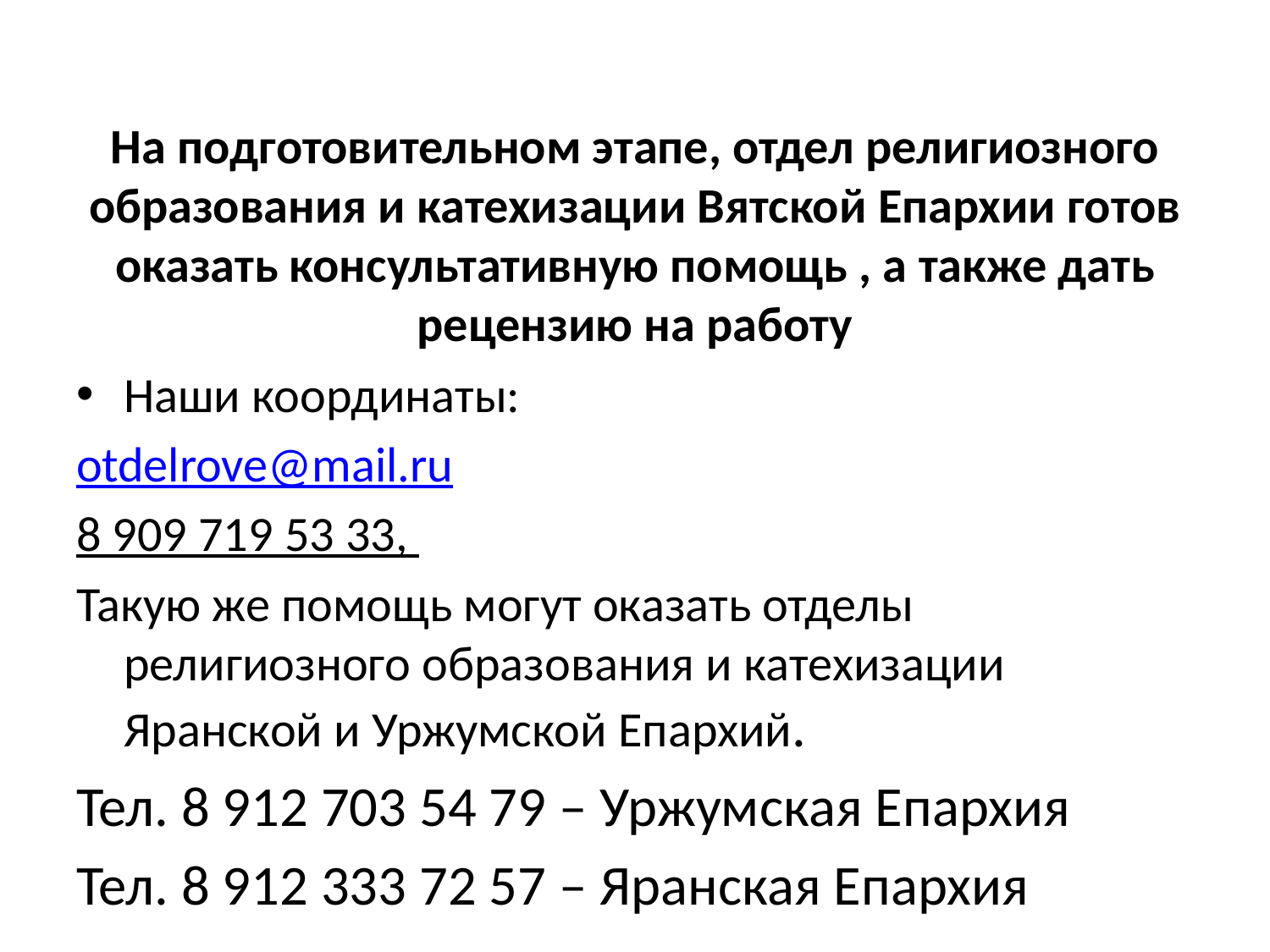

# На подготовительном этапе, отдел религиозного образования и катехизации Вятской Епархии готов оказать консультативную помощь , а также дать рецензию на работу
Наши координаты:
otdelrove@mail.ru
8 909 719 53 33,
Такую же помощь могут оказать отделы религиозного образования и катехизации  Яранской и Уржумской Епархий.
Тел. 8 912 703 54 79 – Уржумская Епархия
Тел. 8 912 333 72 57 – Яранская Епархия